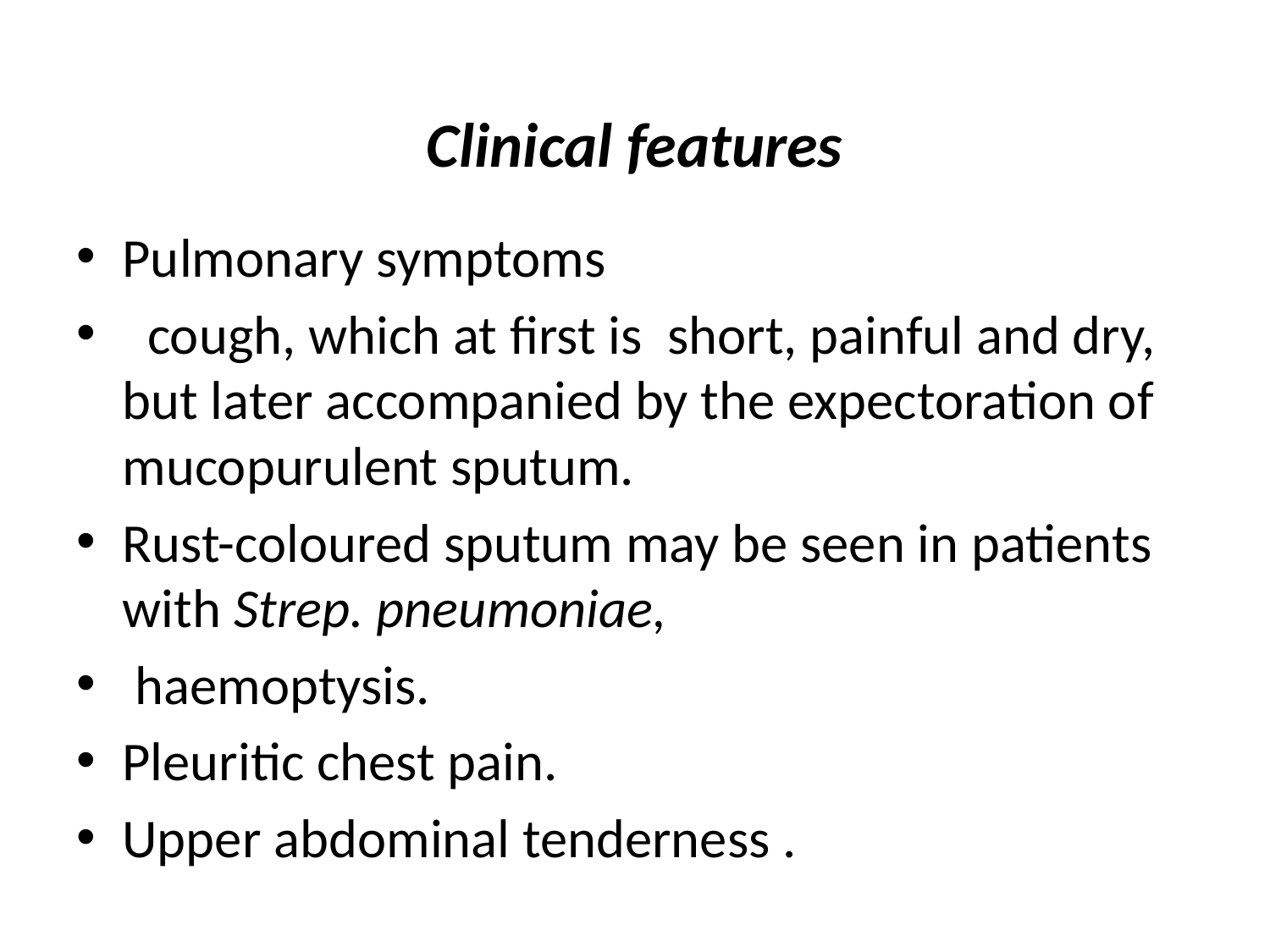

# Clinical features
Pulmonary symptoms
  cough, which at first is  short, painful and dry, but later accompanied by the expectoration of mucopurulent sputum.
Rust-coloured sputum may be seen in patients with Strep. pneumoniae,
 haemoptysis.
Pleuritic chest pain.
Upper abdominal tenderness .